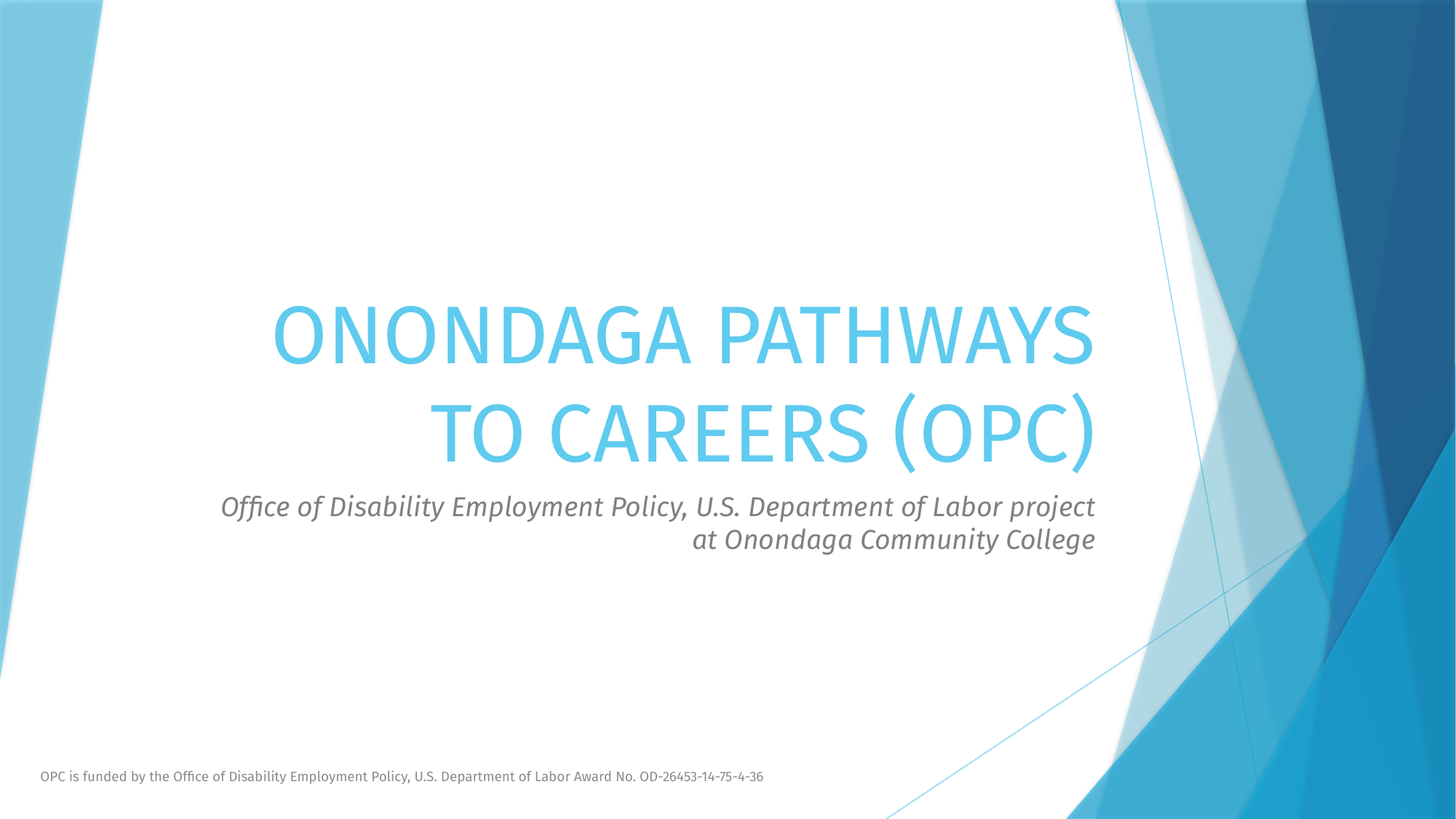

# ONONDAGA PATHWAYS TO CAREERS (OPC)
Office of Disability Employment Policy, U.S. Department of Labor project at Onondaga Community College
OPC is funded by the Office of Disability Employment Policy, U.S. Department of Labor Award No. OD-26453-14-75-4-36